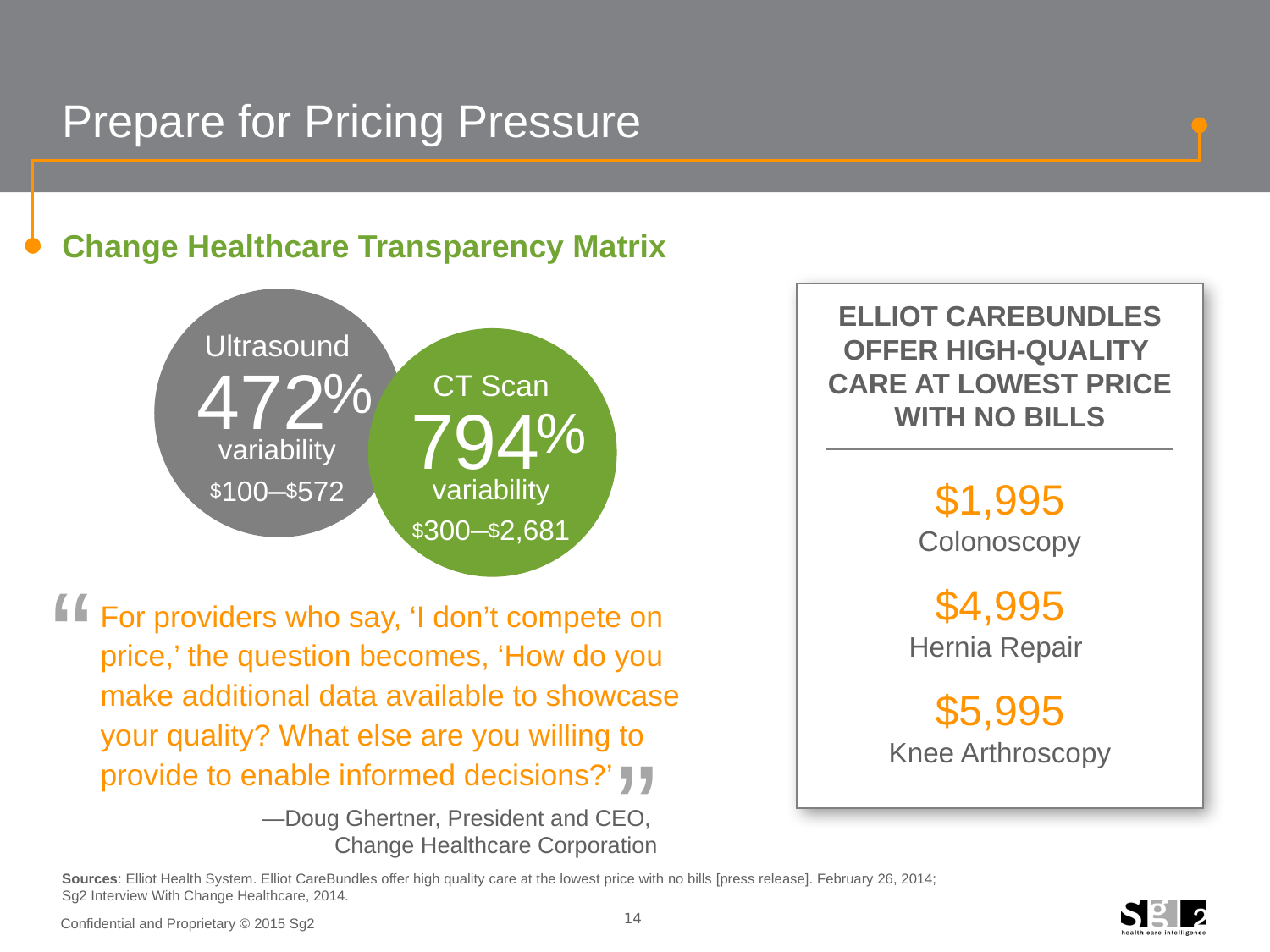

# Prepare for Pricing Pressure
Change Healthcare Transparency Matrix

ELLIOT CAREBUNDLES OFFER HIGH-QUALITY  CARE AT LOWEST PRICE WITH NO BILLS
$1,995
Colonoscopy
$4,995
Hernia Repair
$5,995
Knee Arthroscopy

Ultrasound
472
%
variability
$100–$572

CT Scan
794
%
variability
$300–$2,681
“
For providers who say, ‘I don’t compete on price,’ the question becomes, ‘How do you make additional data available to showcase your quality? What else are you willing to provide to enable informed decisions?’
“
—Doug Ghertner, President and CEO,
Change Healthcare Corporation
Sources: Elliot Health System. Elliot CareBundles offer high quality care at the lowest price with no bills [press release]. February 26, 2014;
Sg2 Interview With Change Healthcare, 2014.